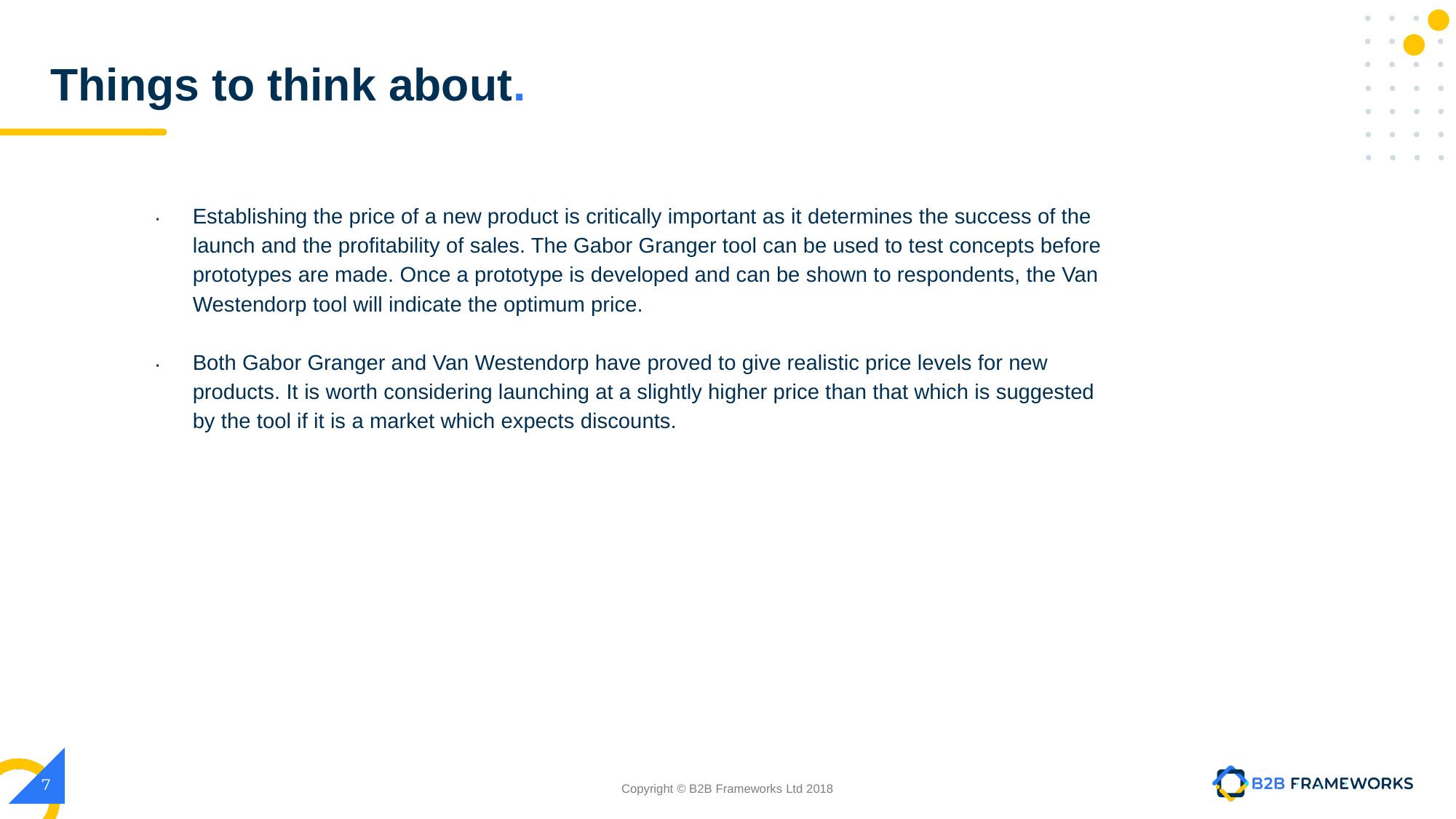

# Things to think about.
Establishing the price of a new product is critically important as it determines the success of the launch and the profitability of sales. The Gabor Granger tool can be used to test concepts before prototypes are made. Once a prototype is developed and can be shown to respondents, the Van Westendorp tool will indicate the optimum price.

Both Gabor Granger and Van Westendorp have proved to give realistic price levels for new products. It is worth considering launching at a slightly higher price than that which is suggested by the tool if it is a market which expects discounts.

7
Copyright © B2B Frameworks Ltd 2018